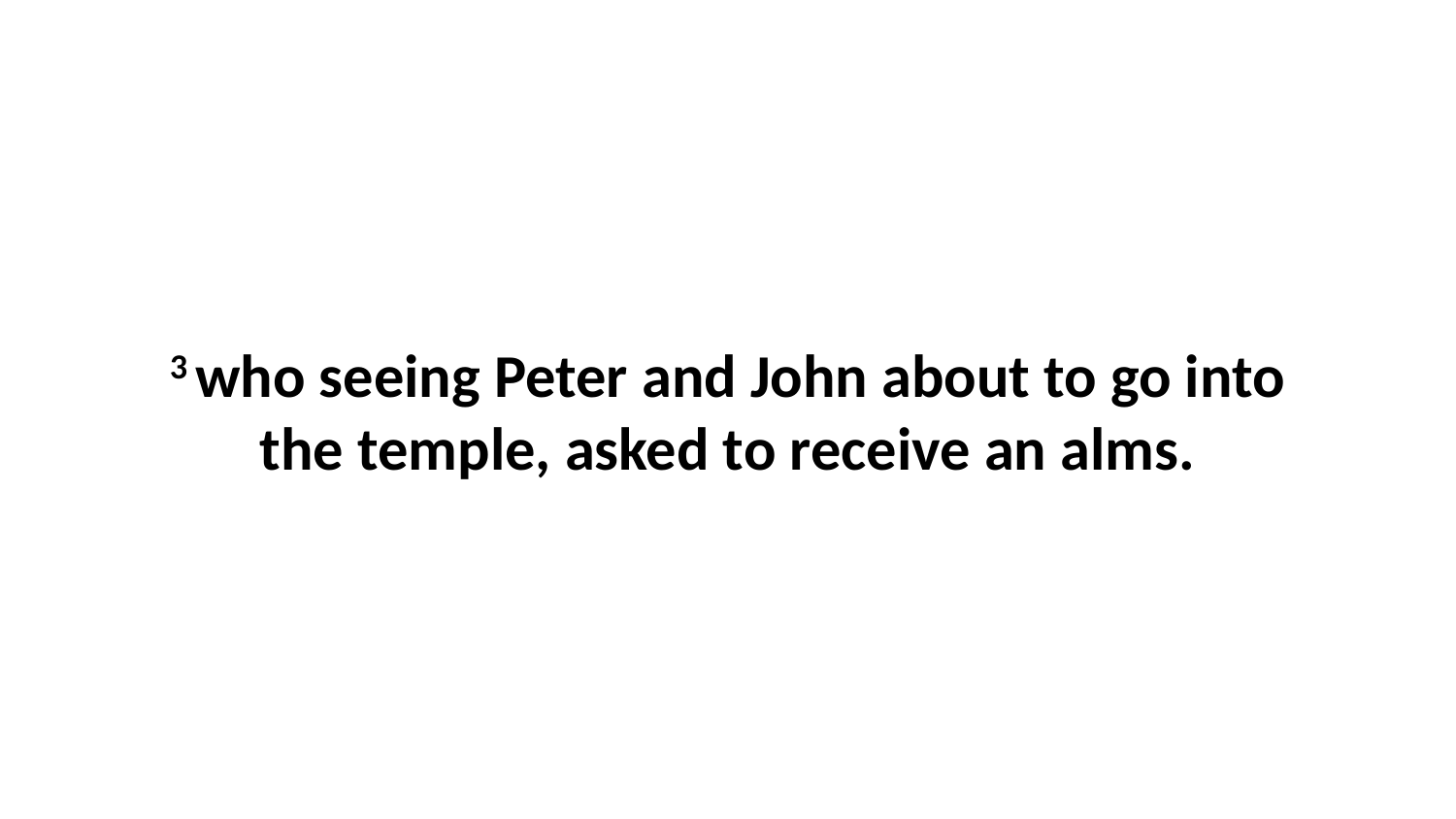

3 who seeing Peter and John about to go into the temple, asked to receive an alms.